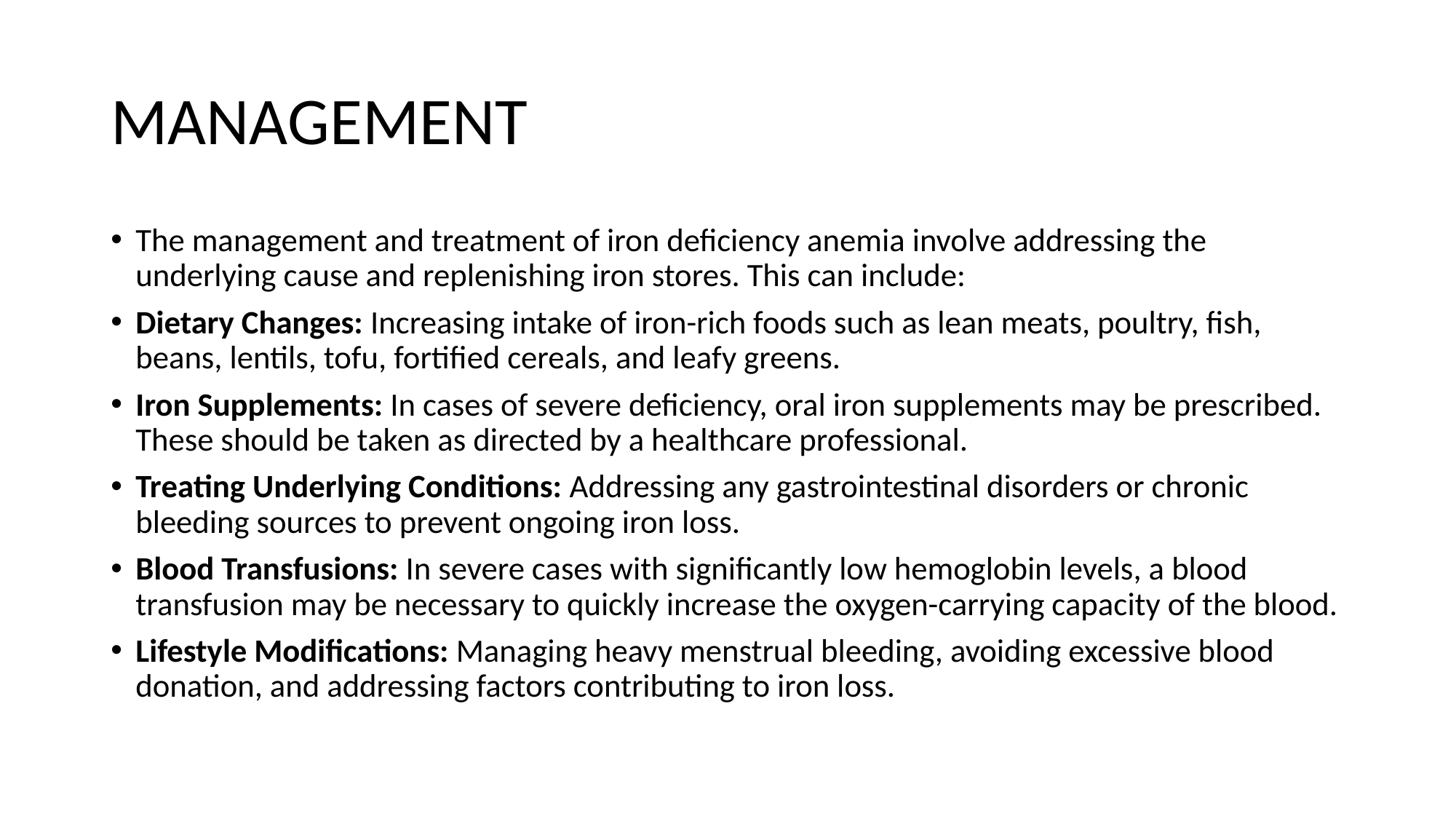

# MANAGEMENT
The management and treatment of iron deficiency anemia involve addressing the underlying cause and replenishing iron stores. This can include:
Dietary Changes: Increasing intake of iron-rich foods such as lean meats, poultry, fish, beans, lentils, tofu, fortified cereals, and leafy greens.
Iron Supplements: In cases of severe deficiency, oral iron supplements may be prescribed. These should be taken as directed by a healthcare professional.
Treating Underlying Conditions: Addressing any gastrointestinal disorders or chronic bleeding sources to prevent ongoing iron loss.
Blood Transfusions: In severe cases with significantly low hemoglobin levels, a blood transfusion may be necessary to quickly increase the oxygen-carrying capacity of the blood.
Lifestyle Modifications: Managing heavy menstrual bleeding, avoiding excessive blood donation, and addressing factors contributing to iron loss.